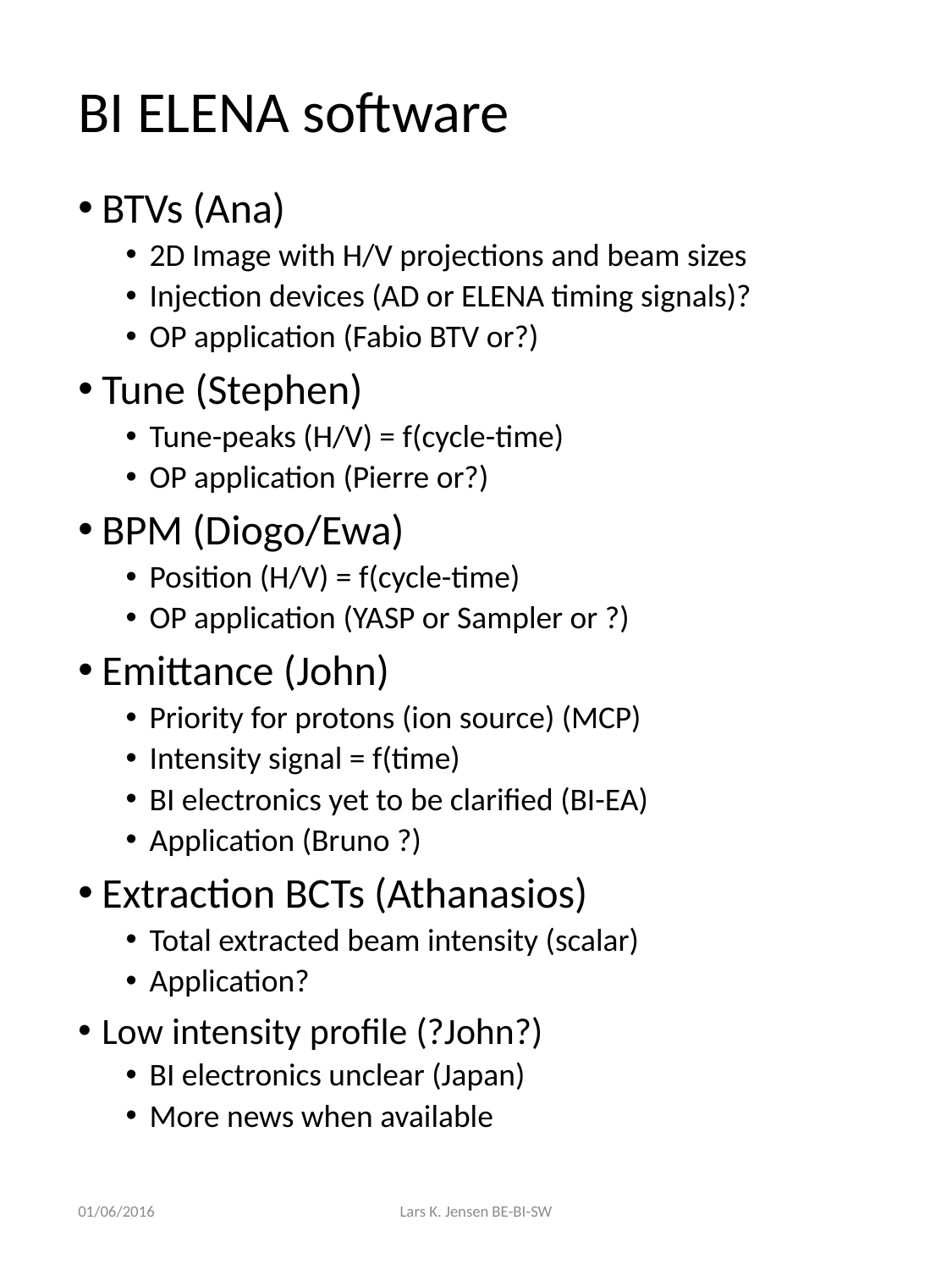

# BI ELENA software
BTVs (Ana)
2D Image with H/V projections and beam sizes
Injection devices (AD or ELENA timing signals)?
OP application (Fabio BTV or?)
Tune (Stephen)
Tune-peaks (H/V) = f(cycle-time)
OP application (Pierre or?)
BPM (Diogo/Ewa)
Position (H/V) = f(cycle-time)
OP application (YASP or Sampler or ?)
Emittance (John)
Priority for protons (ion source) (MCP)
Intensity signal = f(time)
BI electronics yet to be clarified (BI-EA)
Application (Bruno ?)
Extraction BCTs (Athanasios)
Total extracted beam intensity (scalar)
Application?
Low intensity profile (?John?)
BI electronics unclear (Japan)
More news when available

01/06/2016
Lars K. Jensen BE-BI-SW